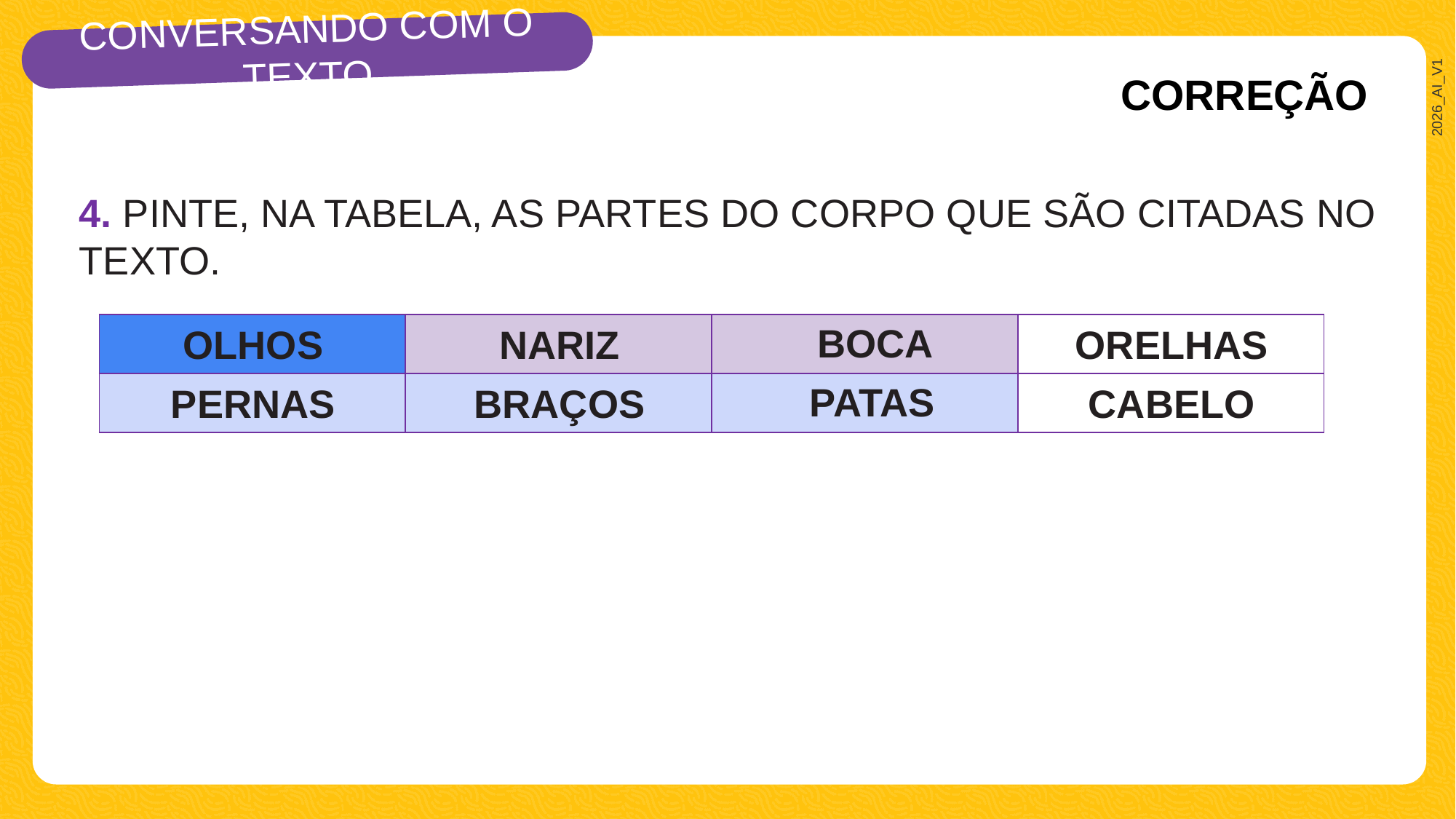

CORREÇÃO
#
4. PINTE, NA TABELA, AS PARTES DO CORPO QUE SÃO CITADAS NO TEXTO.
| OLHOS | NARIZ | BOCA | ORELHAS |
| --- | --- | --- | --- |
| PERNAS | BRAÇOS | PATAS | CABELO |